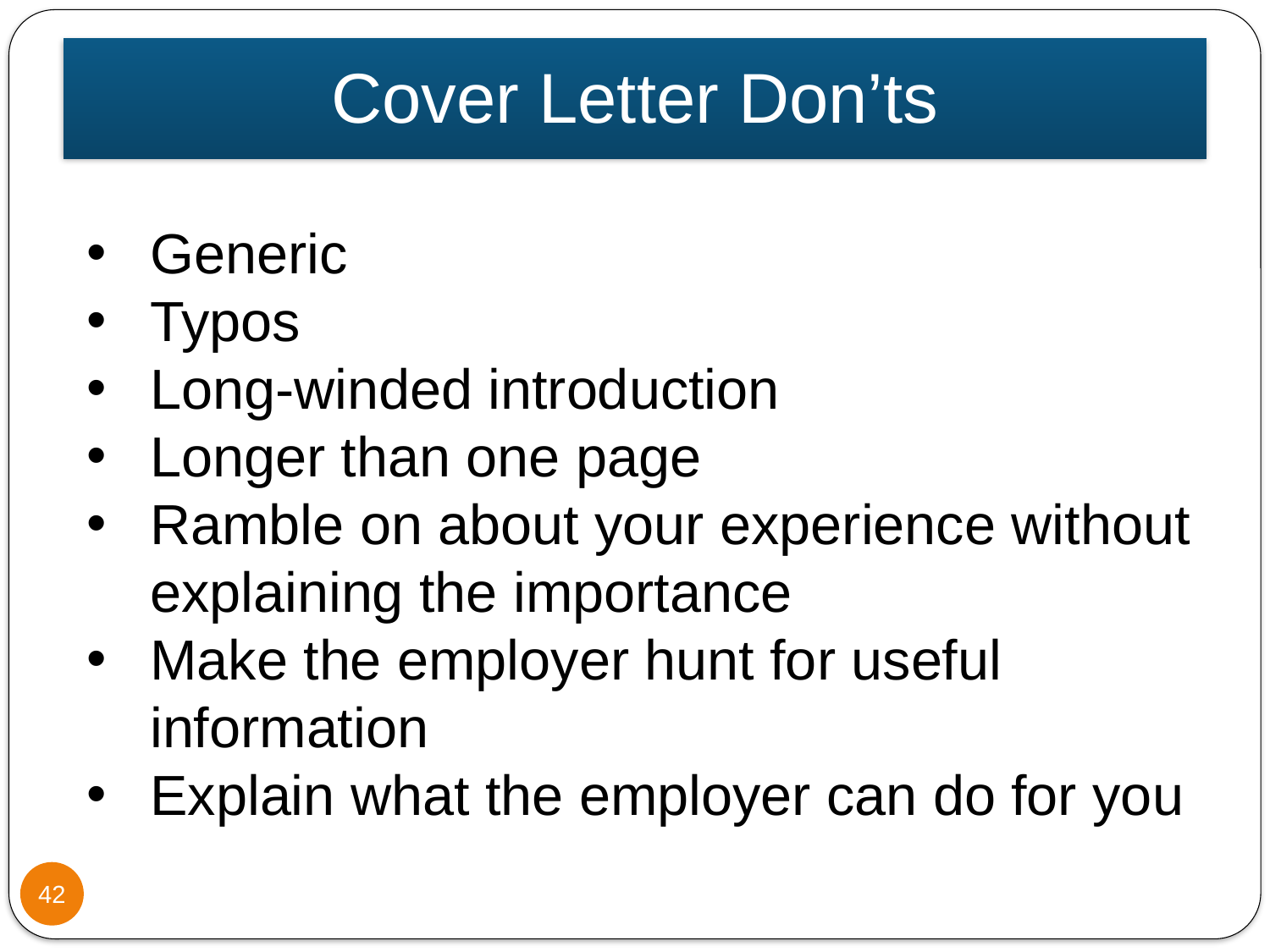

# Cover Letter Don’ts

Generic
Typos
Long-winded introduction
Longer than one page
Ramble on about your experience without explaining the importance
Make the employer hunt for useful information
Explain what the employer can do for you
42